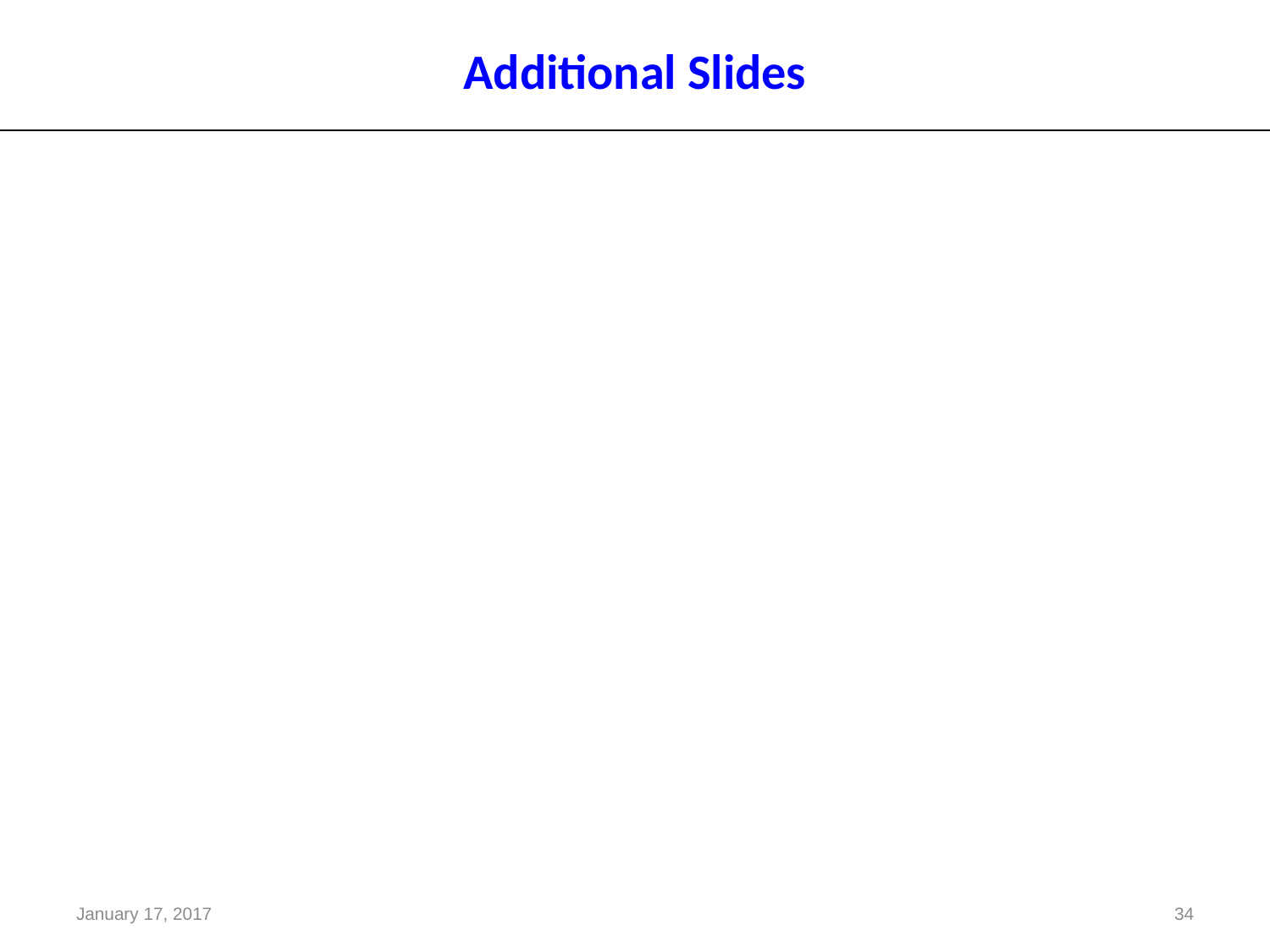

# Additional Slides
January 17, 2017
34